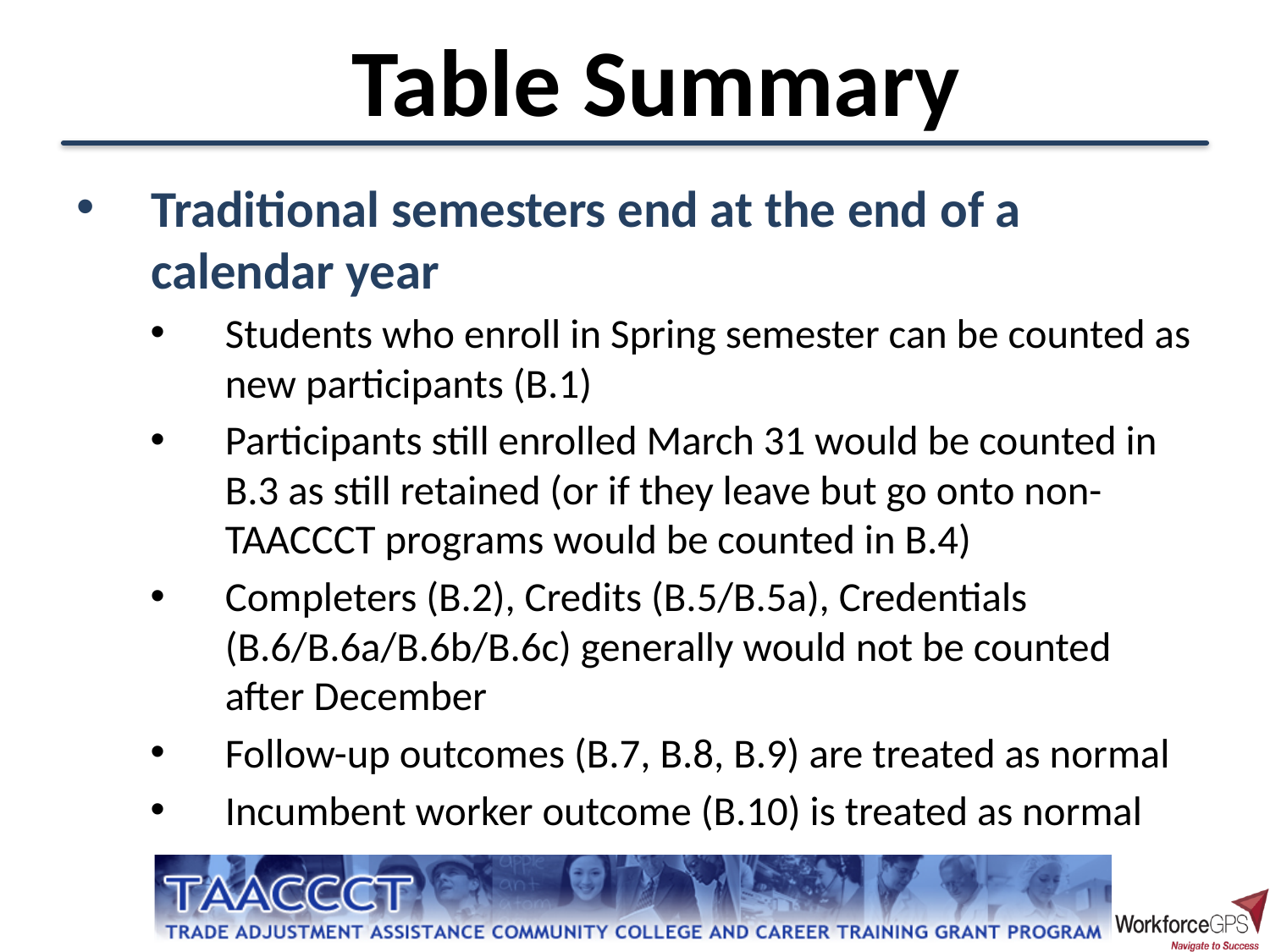

Table Summary
Traditional semesters end at the end of a calendar year
Students who enroll in Spring semester can be counted as new participants (B.1)
Participants still enrolled March 31 would be counted in B.3 as still retained (or if they leave but go onto non-TAACCCT programs would be counted in B.4)
Completers (B.2), Credits (B.5/B.5a), Credentials (B.6/B.6a/B.6b/B.6c) generally would not be counted after December
Follow-up outcomes (B.7, B.8, B.9) are treated as normal
Incumbent worker outcome (B.10) is treated as normal